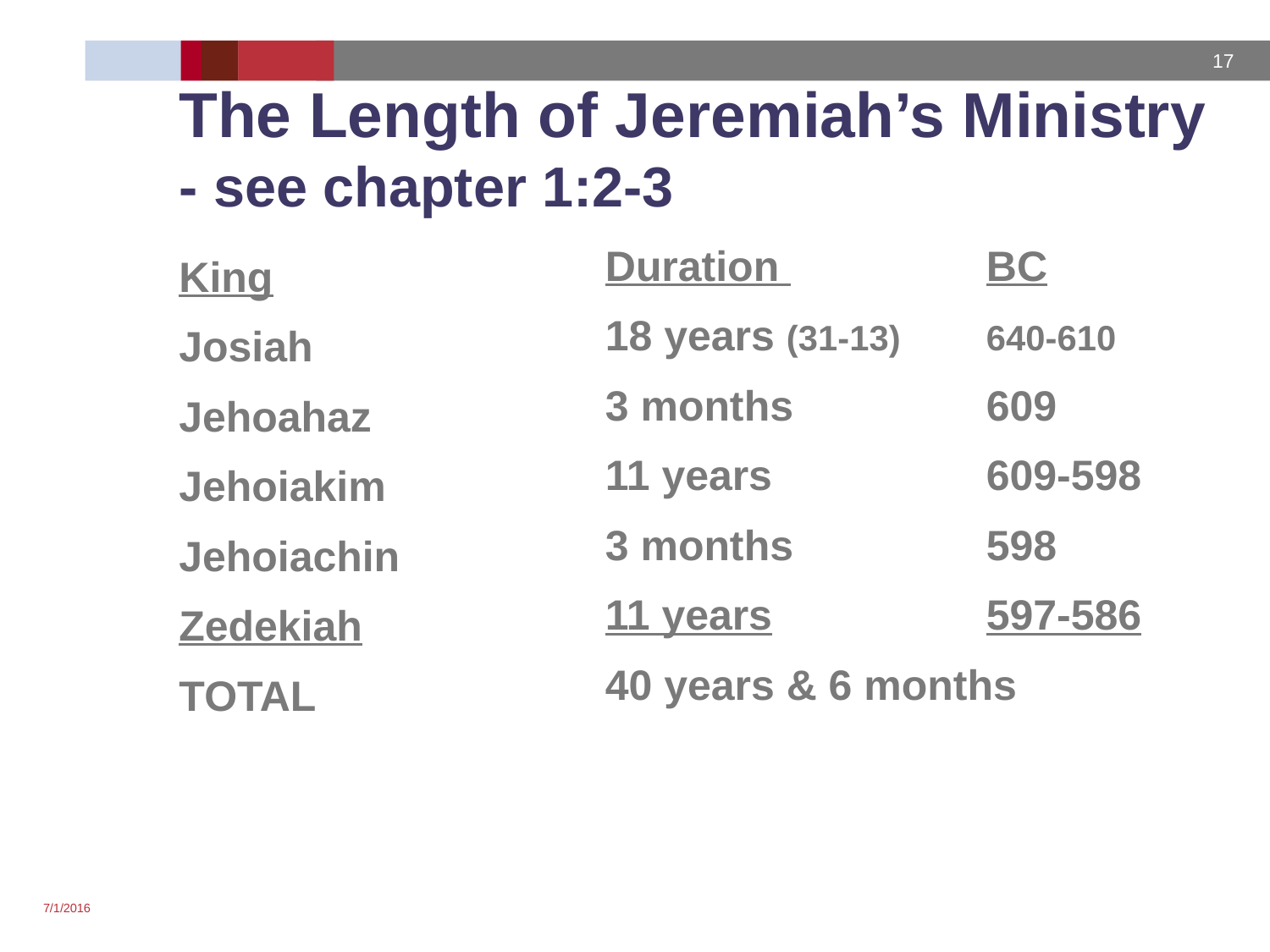

# The Length of Jeremiah’s Ministry - see chapter 1:2-3
Duration 		BC
18 years (31-13)	640-610
3 months		609
11 years		609-598
3 months		598
11 years		597-586
40 years & 6 months
King
Josiah
Jehoahaz
Jehoiakim
Jehoiachin
Zedekiah
TOTAL